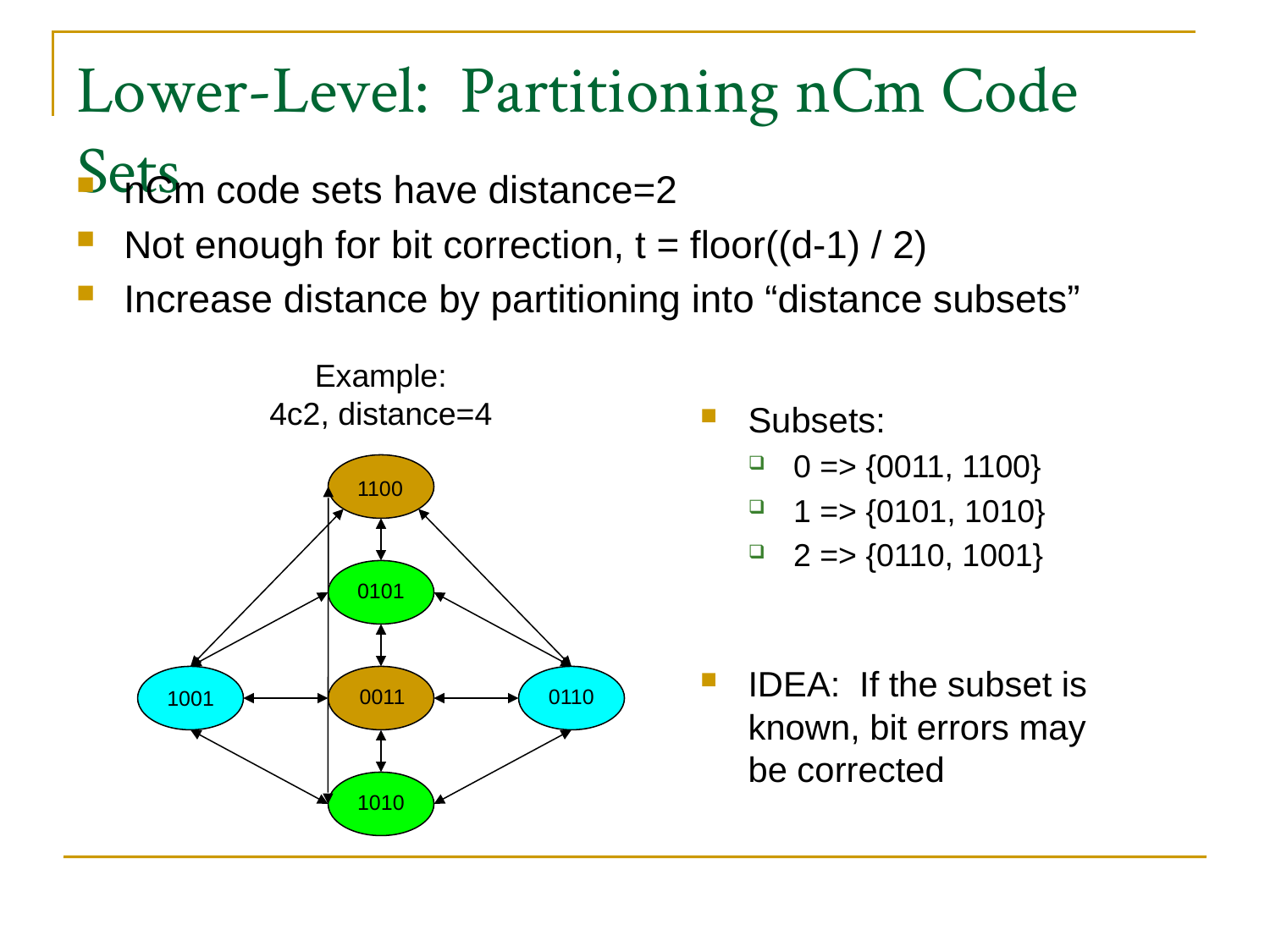

# Lower-Level:  Partitioning nCm Code Sets
nCm code sets have distance=2
Not enough for bit correction, t = floor((d-1) / 2)
Increase distance by partitioning into “distance subsets”
Example:
4c2, distance=4

1100

0101

0011
0110
1001

1010
Subsets:
0 => {0011, 1100}
1 => {0101, 1010}
2 => {0110, 1001}
IDEA:  If the subset is known, bit errors may be corrected